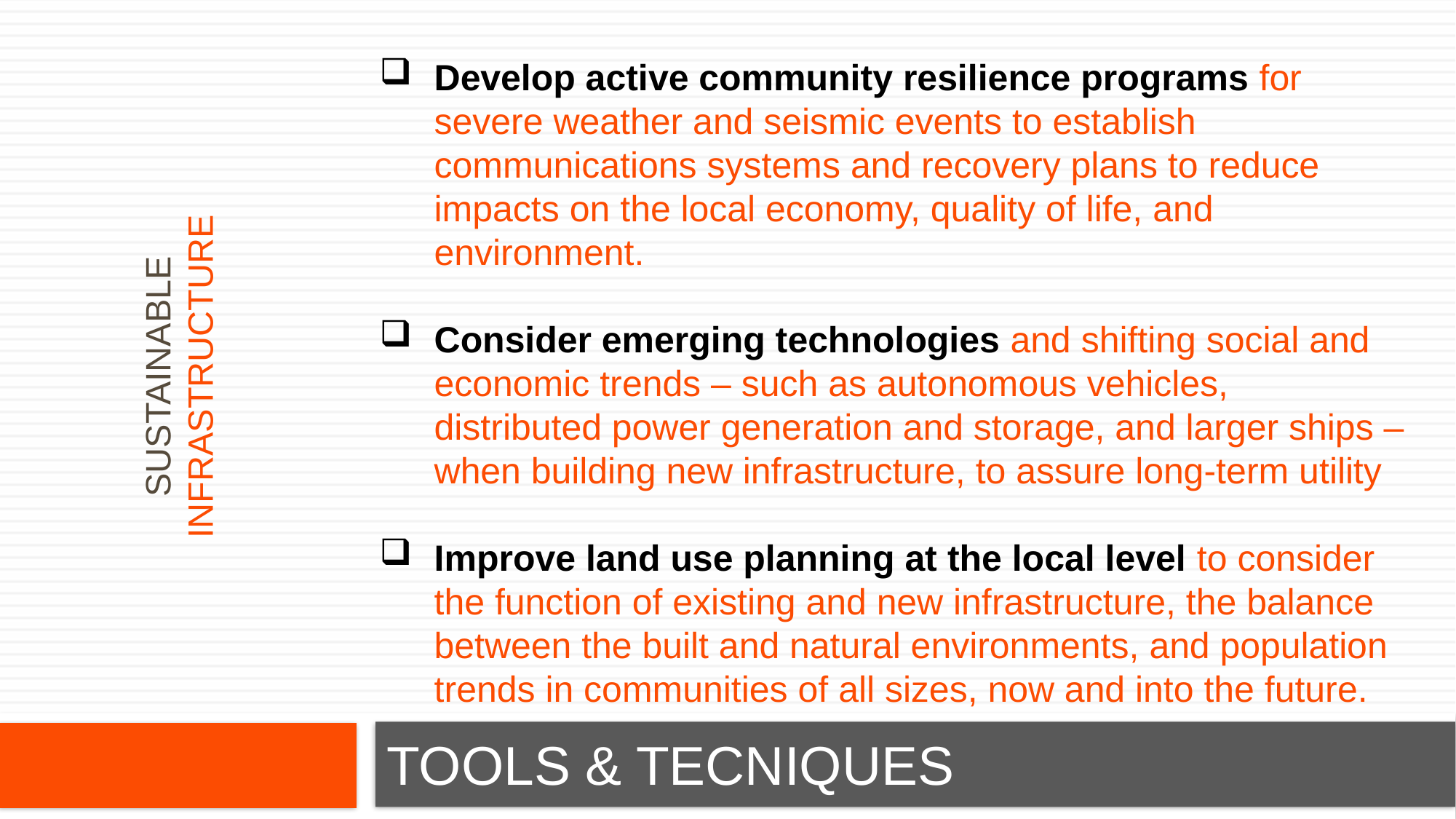

Develop active community resilience programs for severe weather and seismic events to establish communications systems and recovery plans to reduce impacts on the local economy, quality of life, and environment.

Consider emerging technologies and shifting social and economic trends – such as autonomous vehicles, distributed power generation and storage, and larger ships – when building new infrastructure, to assure long-term utility

Improve land use planning at the local level to consider the function of existing and new infrastructure, the balance between the built and natural environments, and population trends in communities of all sizes, now and into the future.
Sustainable Infrastructure
TOOLS & TECNIQUES